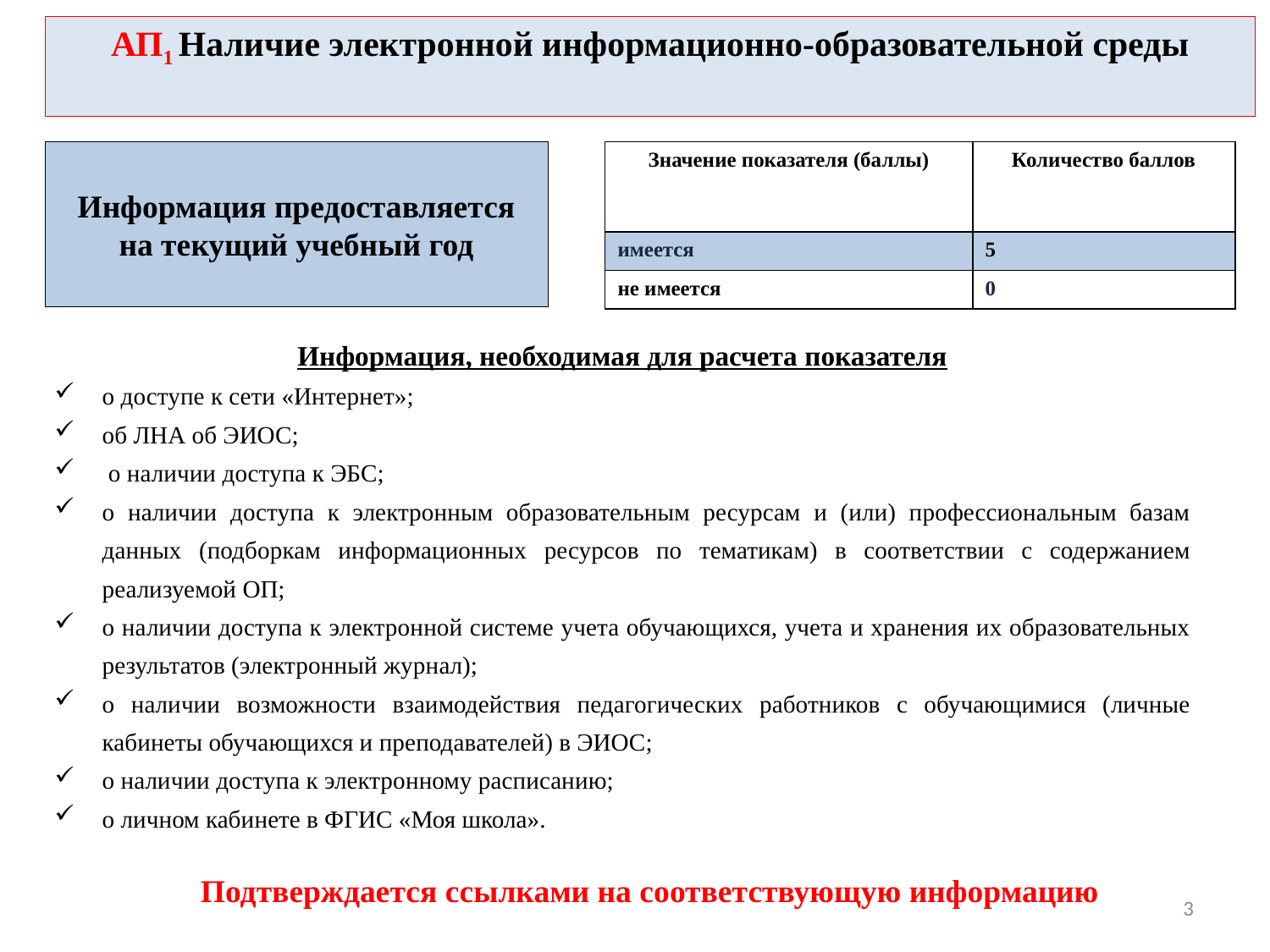

# АП1 Наличие электронной информационно-образовательной среды

Информация предоставляется на текущий учебный год

| Значение показателя (баллы) | Количество баллов |
| --- | --- |
| имеется | 5 |
| не имеется | 0 |
Информация, необходимая для расчета показателя
о доступе к сети «Интернет»;
об ЛНА об ЭИОС;
 о наличии доступа к ЭБС;
о наличии доступа к электронным образовательным ресурсам и (или) профессиональным базам данных (подборкам информационных ресурсов по тематикам) в соответствии с содержанием реализуемой ОП;
о наличии доступа к электронной системе учета обучающихся, учета и хранения их образовательных результатов (электронный журнал);
о наличии возможности взаимодействия педагогических работников с обучающимися (личные кабинеты обучающихся и преподавателей) в ЭИОС;
о наличии доступа к электронному расписанию;
о личном кабинете в ФГИС «Моя школа».

Подтверждается ссылками на соответствующую информацию
3